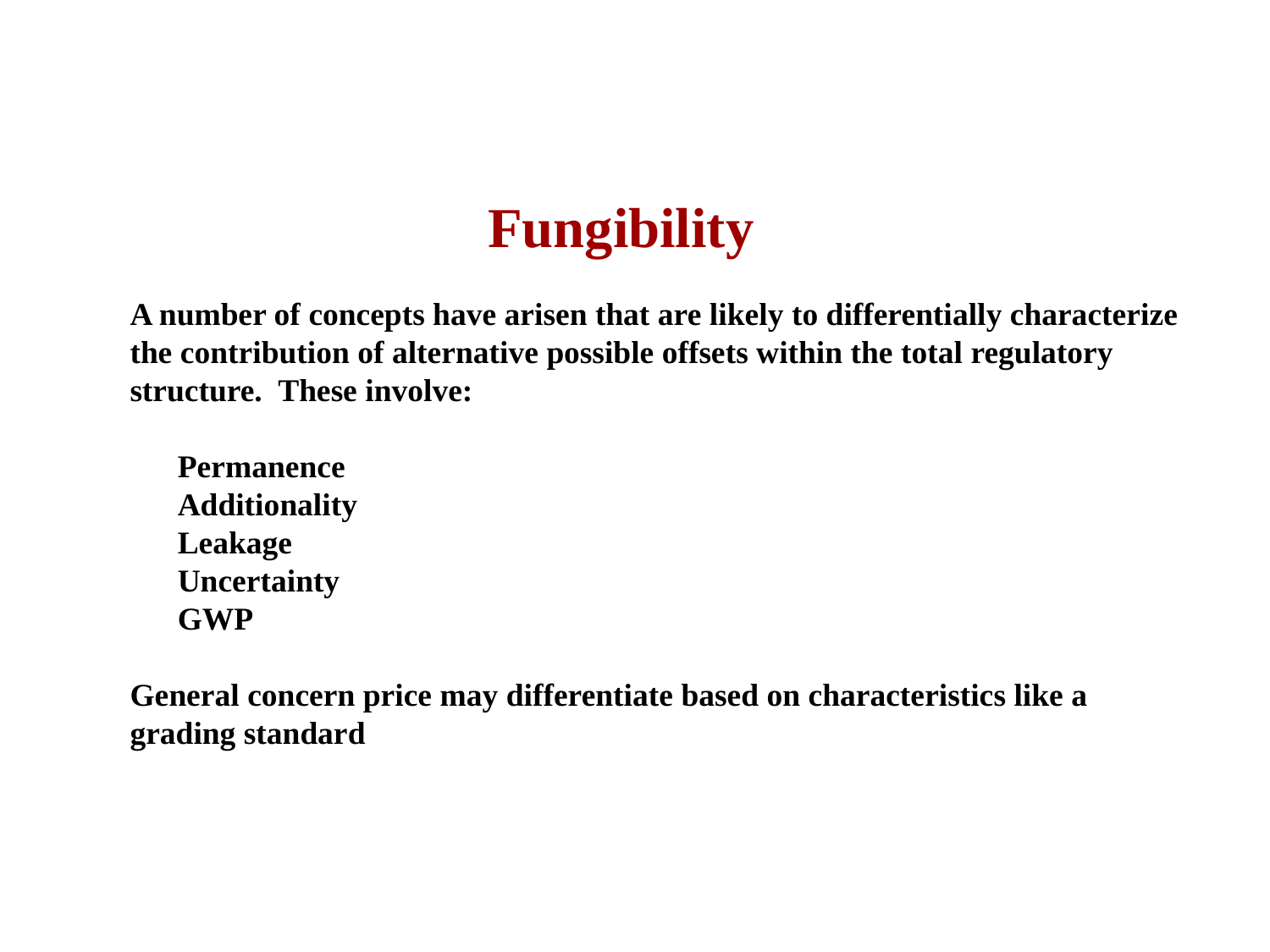

# Fungibility
A number of concepts have arisen that are likely to differentially characterize the contribution of alternative possible offsets within the total regulatory structure.  These involve:

	Permanence
	Additionality
	Leakage
	Uncertainty
	GWP

General concern price may differentiate based on characteristics like a grading standard